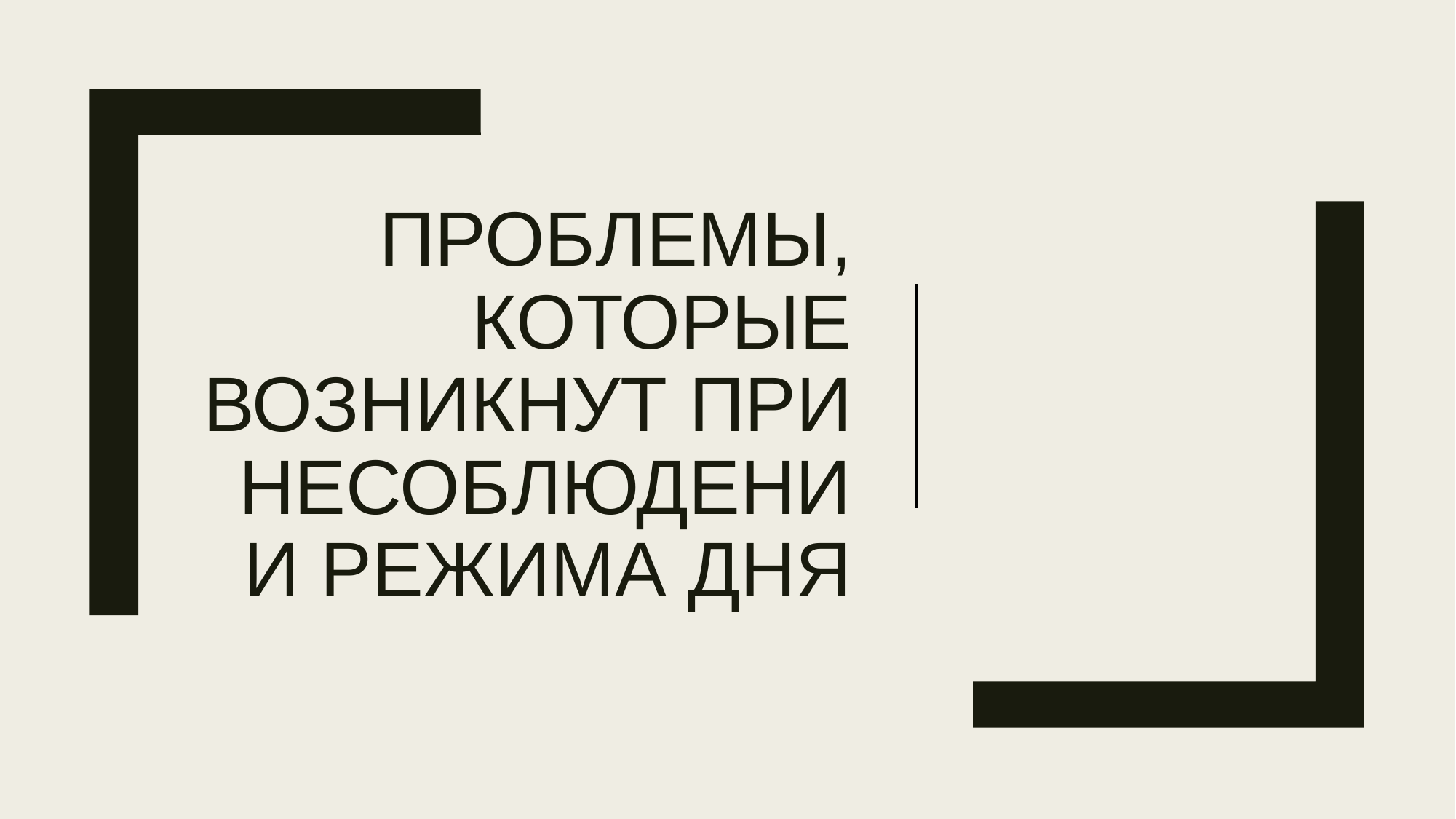

# Проблемы, которые возникнут при несоблюдении режима дня